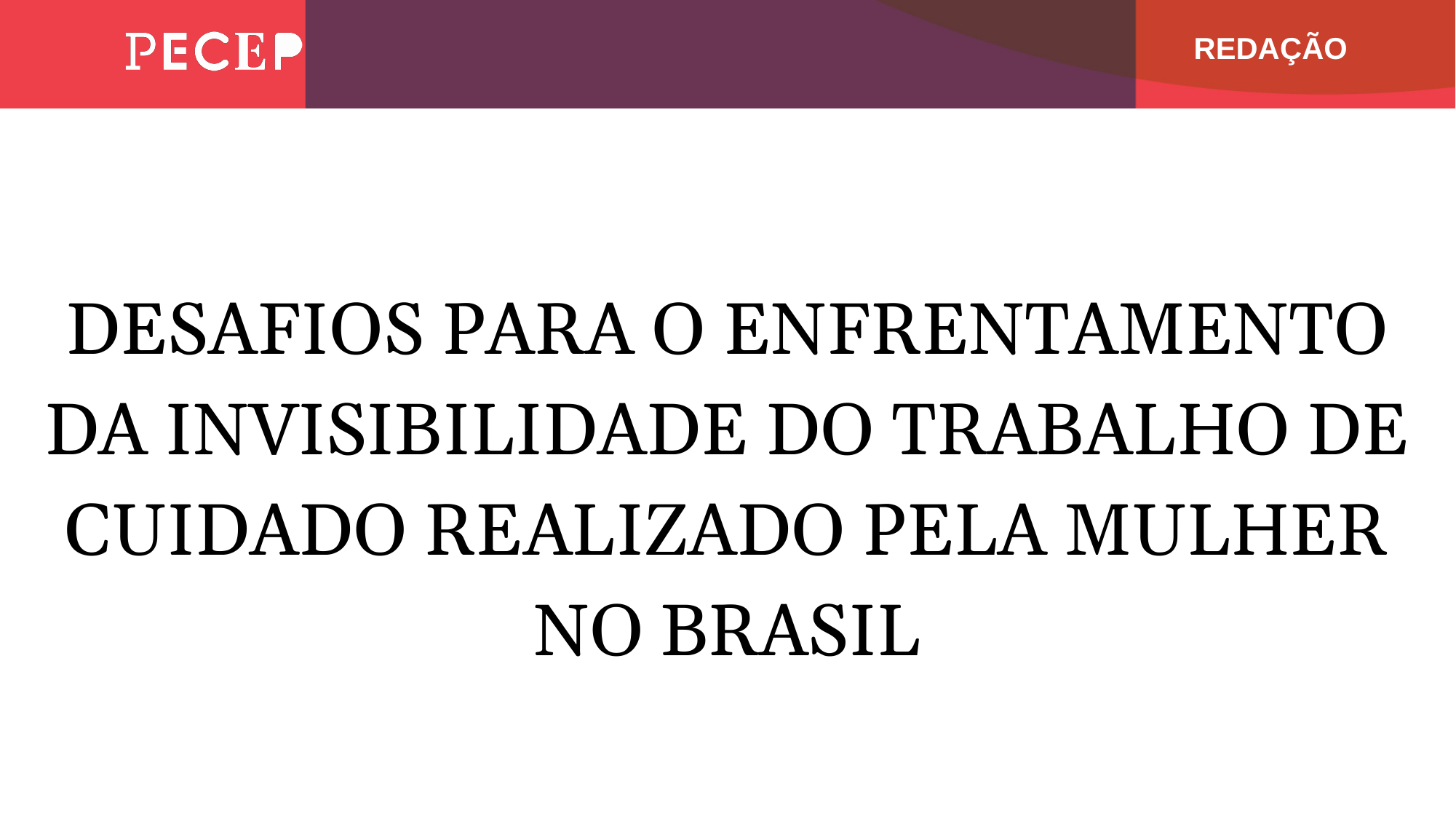

DESAFIOS PARA O ENFRENTAMENTO DA INVISIBILIDADE DO TRABALHO DE CUIDADO REALIZADO PELA MULHER NO BRASIL